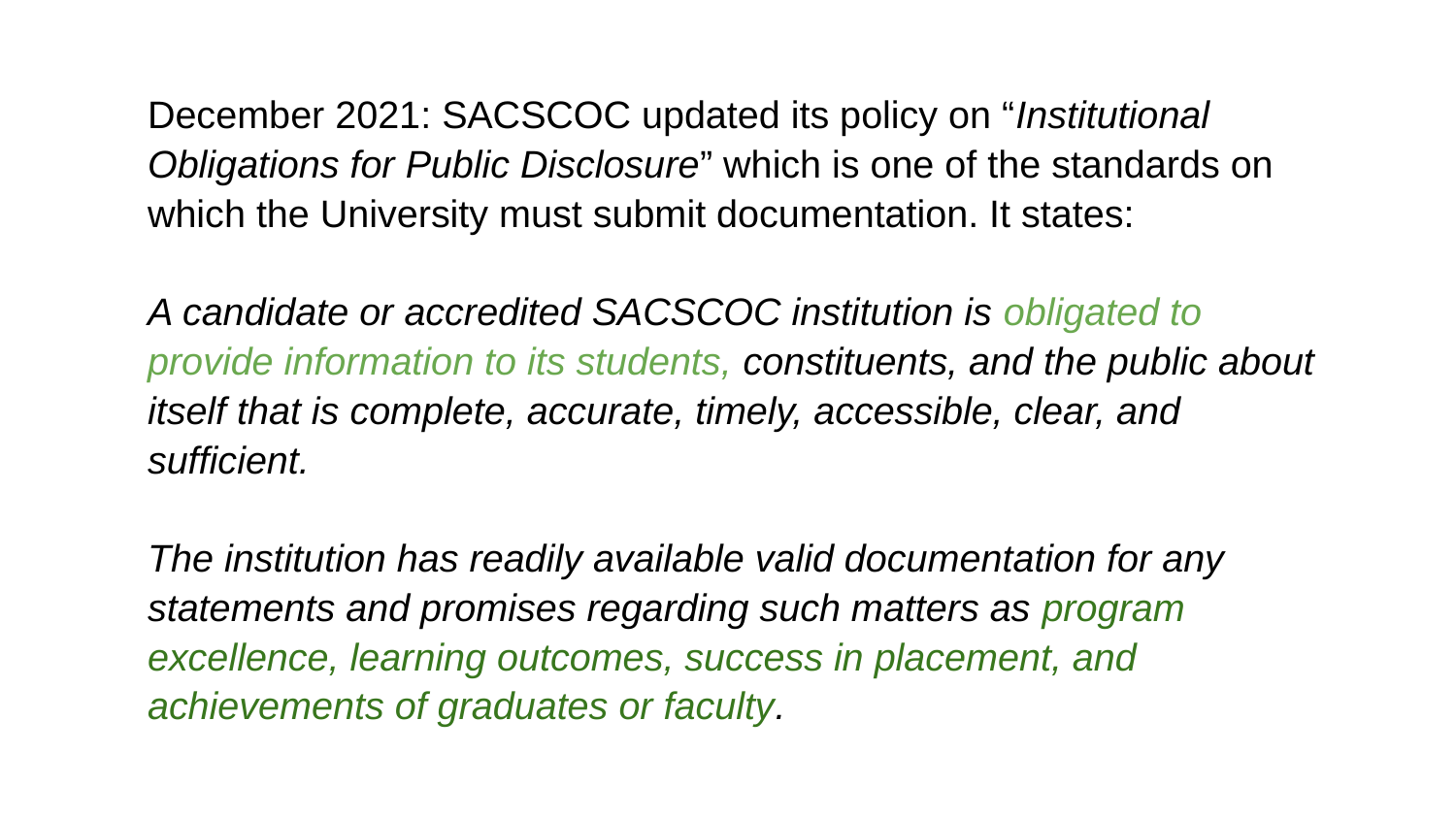

December 2021: SACSCOC updated its policy on “Institutional Obligations for Public Disclosure” which is one of the standards on which the University must submit documentation. It states:

A candidate or accredited SACSCOC institution is obligated to provide information to its students, constituents, and the public about itself that is complete, accurate, timely, accessible, clear, and sufficient.

The institution has readily available valid documentation for any statements and promises regarding such matters as program excellence, learning outcomes, success in placement, and achievements of graduates or faculty.